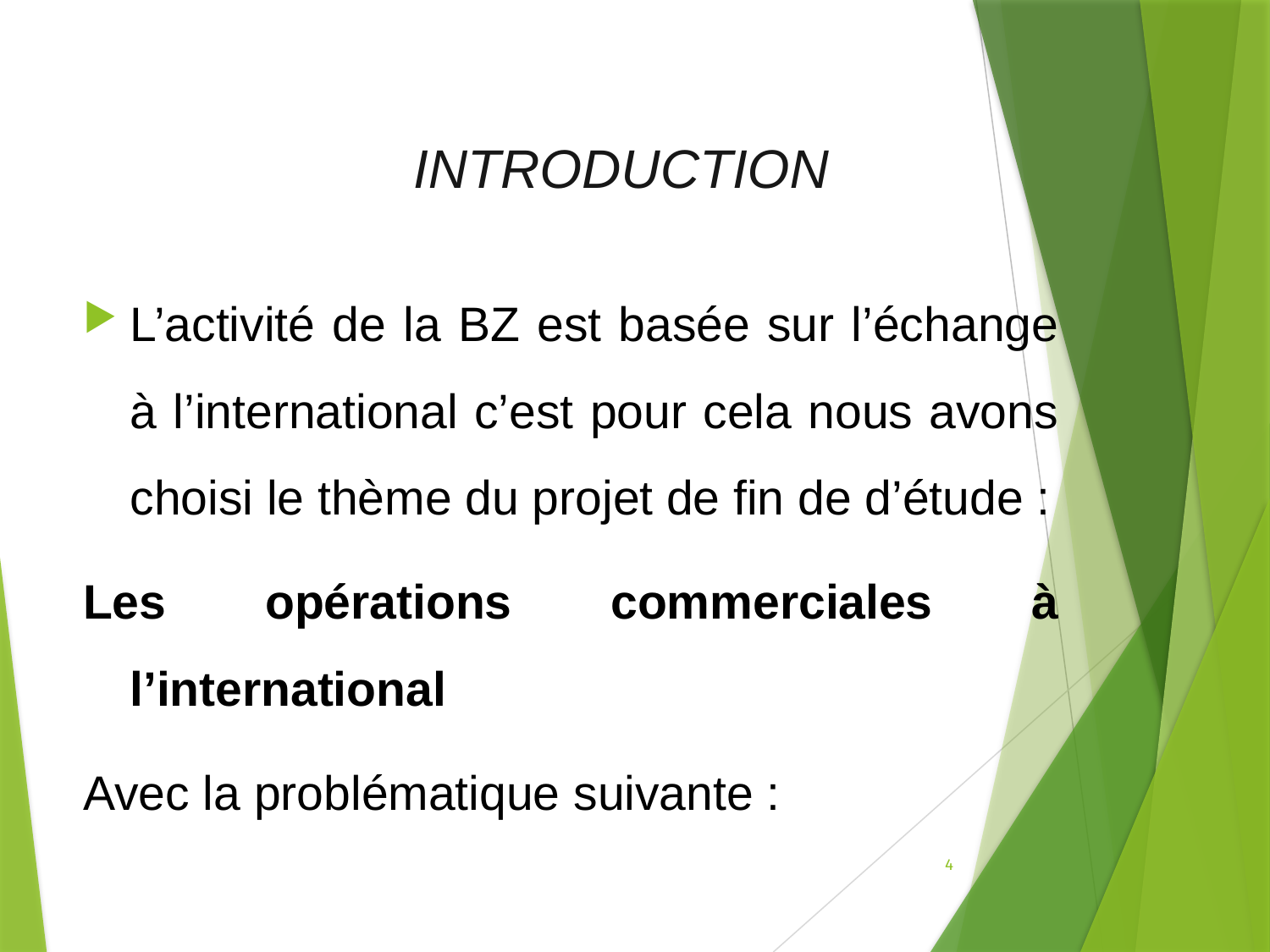

# INTRODUCTION
L’activité de la BZ est basée sur l’échange à l’international c’est pour cela nous avons choisi le thème du projet de fin de d’étude :
Les opérations commerciales à l’international
Avec la problématique suivante :
4